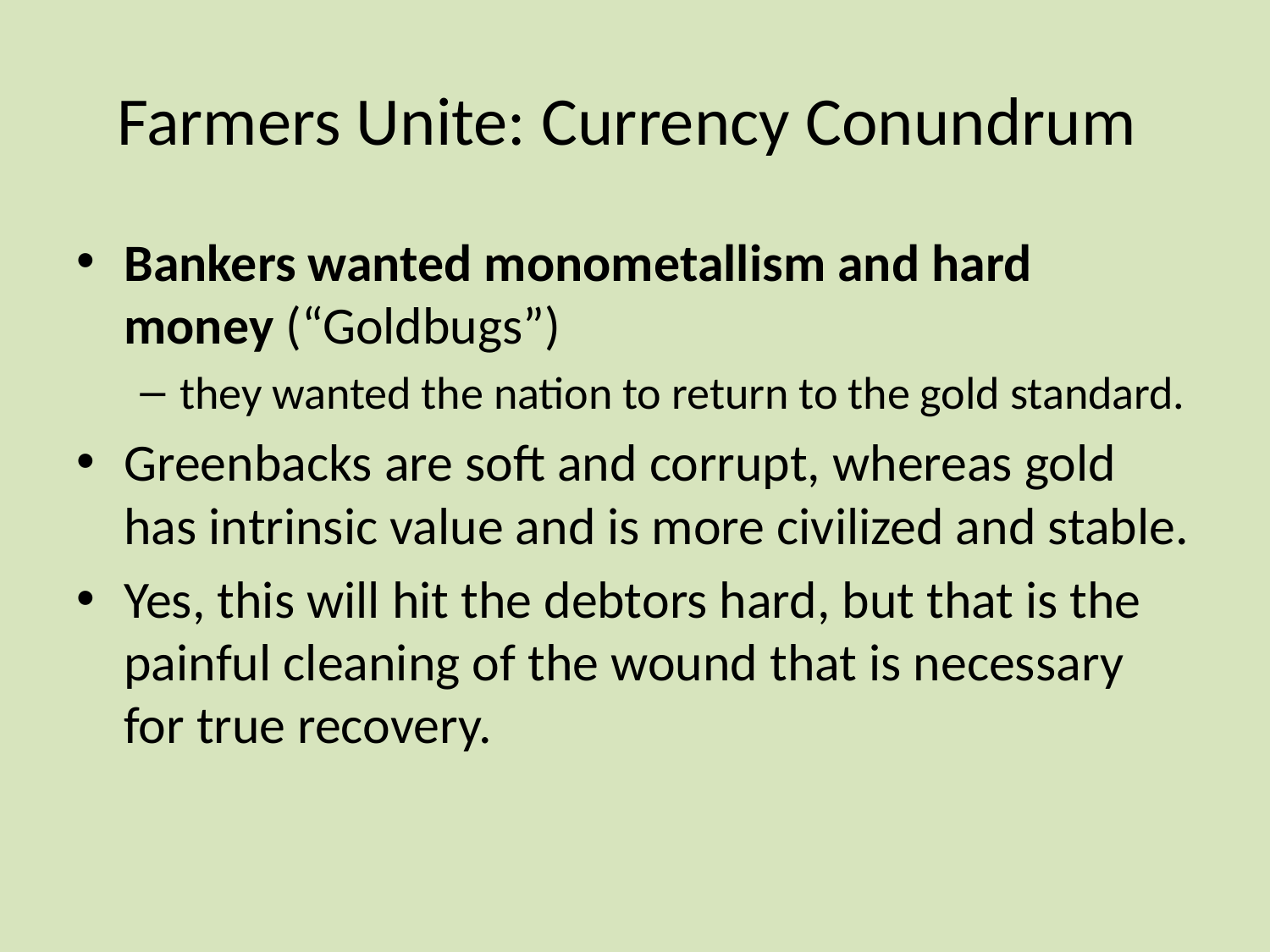

# Farmers Unite: Currency Conundrum
Bankers wanted monometallism and hard money (“Goldbugs”)
they wanted the nation to return to the gold standard.
Greenbacks are soft and corrupt, whereas gold has intrinsic value and is more civilized and stable.
Yes, this will hit the debtors hard, but that is the painful cleaning of the wound that is necessary for true recovery.